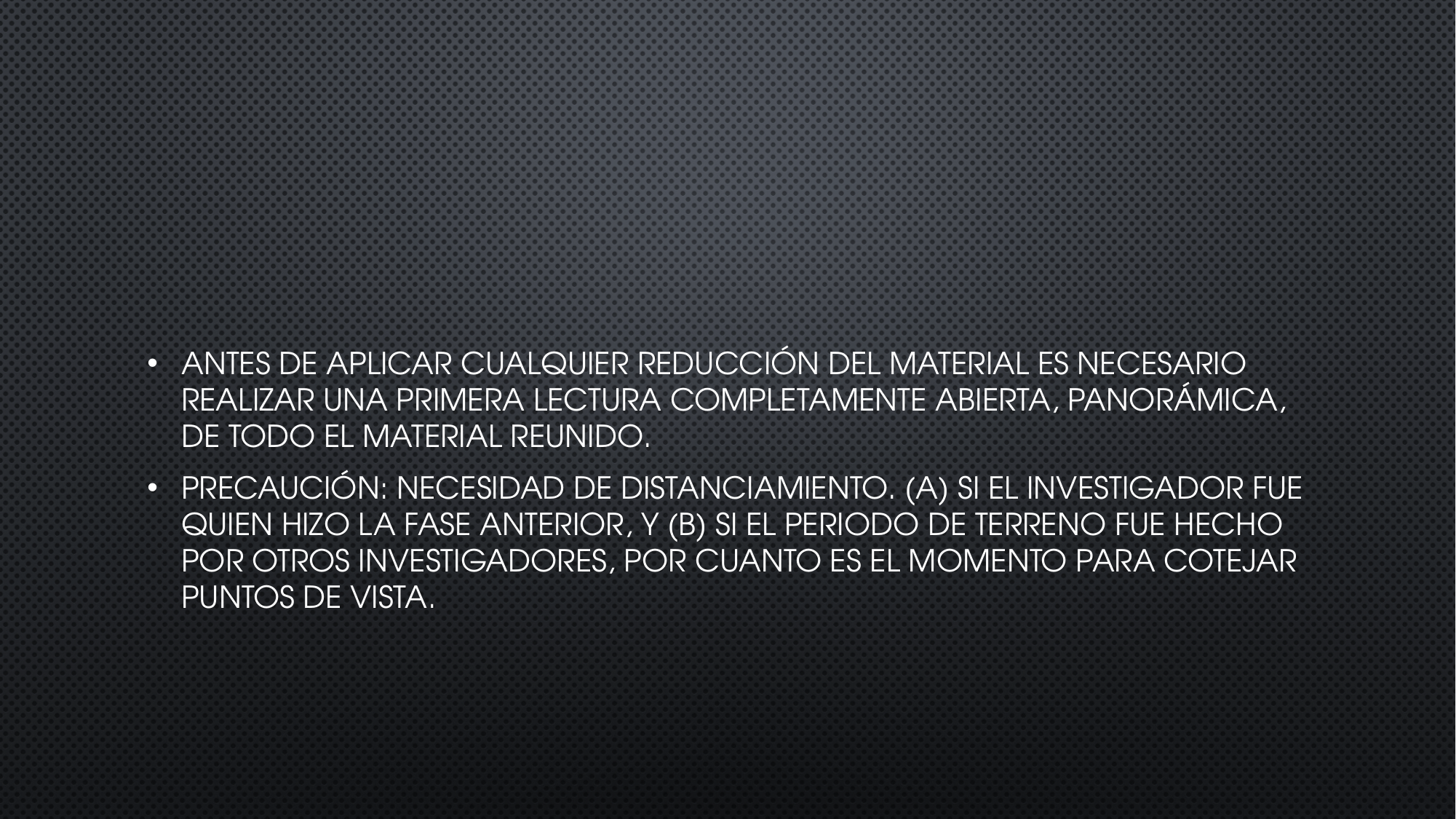

#
antes de aplicar cualquier reducción del material es necesario realizar una primera lectura completamente abierta, panorámica, de todo el material reunido.
Precaución: necesidad de distanciamiento. (a) si el investigador fue quien hizo la fase anterior, y (b) si el periodo de terreno fue hecho por otros investigadores, por cuanto es el momento para cotejar puntos de vista.